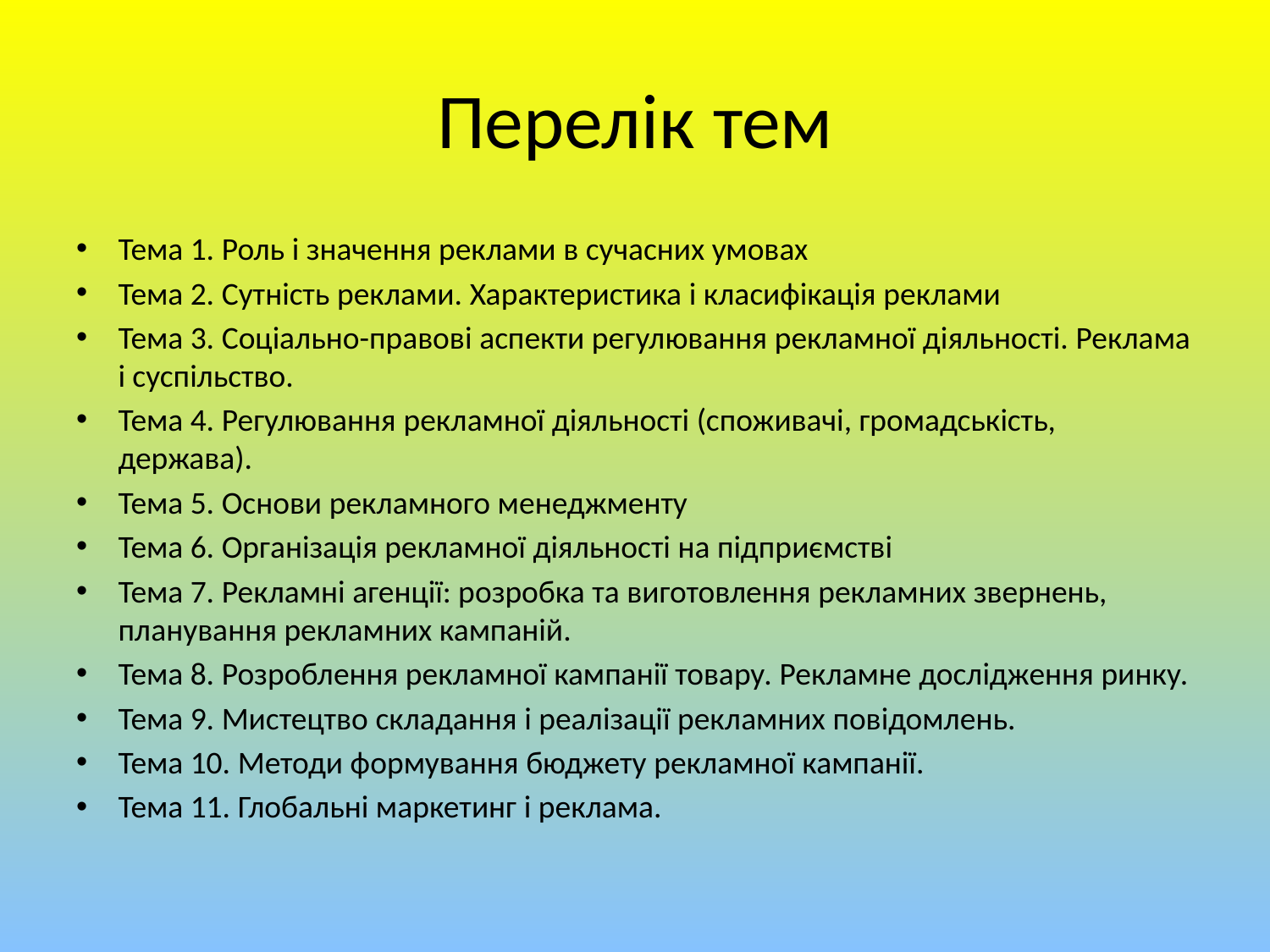

# Перелік тем
Тема 1. Роль і значення реклами в сучасних умовах
Тема 2. Сутність реклами. Характеристика і класифікація реклами
Тема 3. Соціально-правові аспекти регулювання рекламної діяльності. Реклама i суспільство.
Тема 4. Регулювання рекламної діяльності (споживачі, громадськість, держава).
Тема 5. Основи рекламного менеджменту
Тема 6. Організація рекламної діяльності на підприємстві
Тема 7. Рекламні агенції: розробка та виготовлення рекламних звернень, планування рекламних кампаній.
Тема 8. Розроблення рекламної кампанії товару. Рекламне дослідження ринку.
Тема 9. Мистецтво складання і реалізації рекламних повідомлень.
Тема 10. Методи формування бюджету рекламної кампанії.
Тема 11. Глобальні маркетинг і реклама.